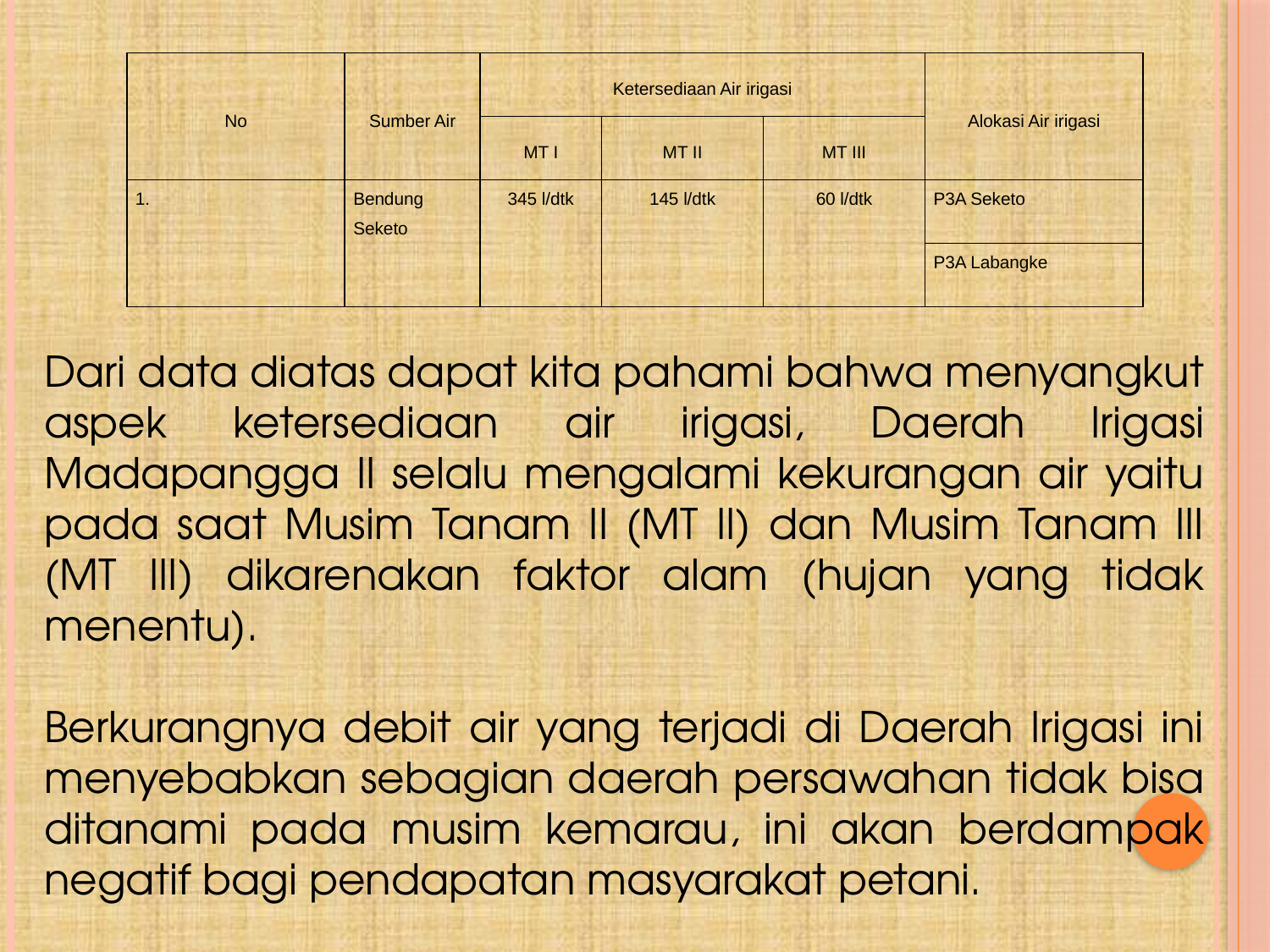

| No | Sumber Air | Ketersediaan Air irigasi |  |  | Alokasi Air irigasi |
| --- | --- | --- | --- | --- | --- |
|  |  | MT I | MT II | MT III |  |
| 1. | Bendung Seketo | 345 l/dtk | 145 l/dtk | 60 l/dtk | P3A Seketo |
|  |  |  |  |  | P3A Labangke |
Dari data diatas dapat kita pahami bahwa menyangkut aspek ketersediaan air irigasi, Daerah Irigasi Madapangga II selalu mengalami kekurangan air yaitu pada saat Musim Tanam II (MT II) dan Musim Tanam III (MT III) dikarenakan faktor alam (hujan yang tidak menentu).

Berkurangnya debit air yang terjadi di Daerah Irigasi ini menyebabkan sebagian daerah persawahan tidak bisa ditanami pada musim kemarau, ini akan berdampak negatif bagi pendapatan masyarakat petani.